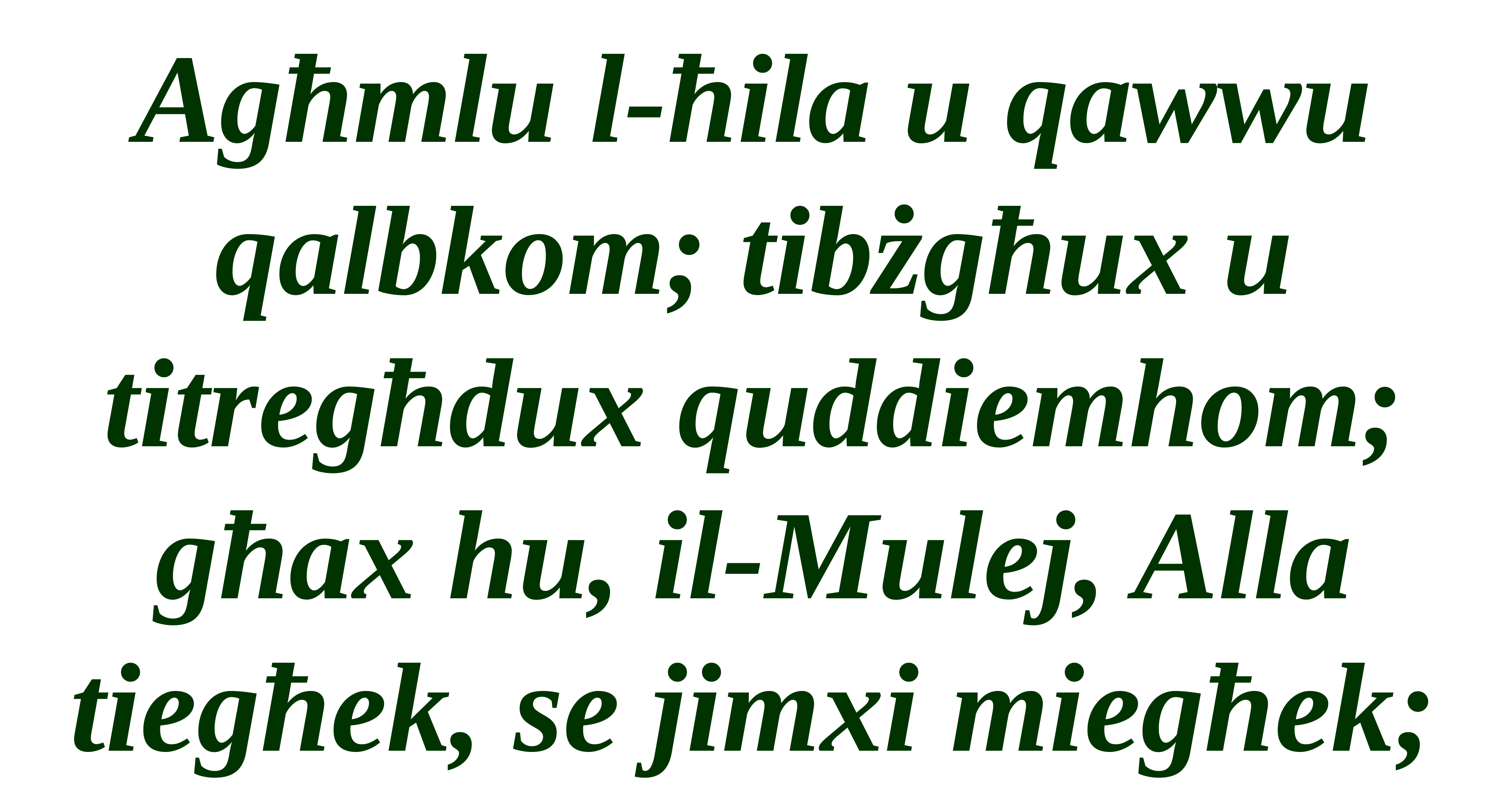

Agħmlu l-ħila u qawwu qalbkom; tibżgħux u titregħdux quddiemhom; għax hu, il-Mulej, Alla tiegħek, se jimxi miegħek;